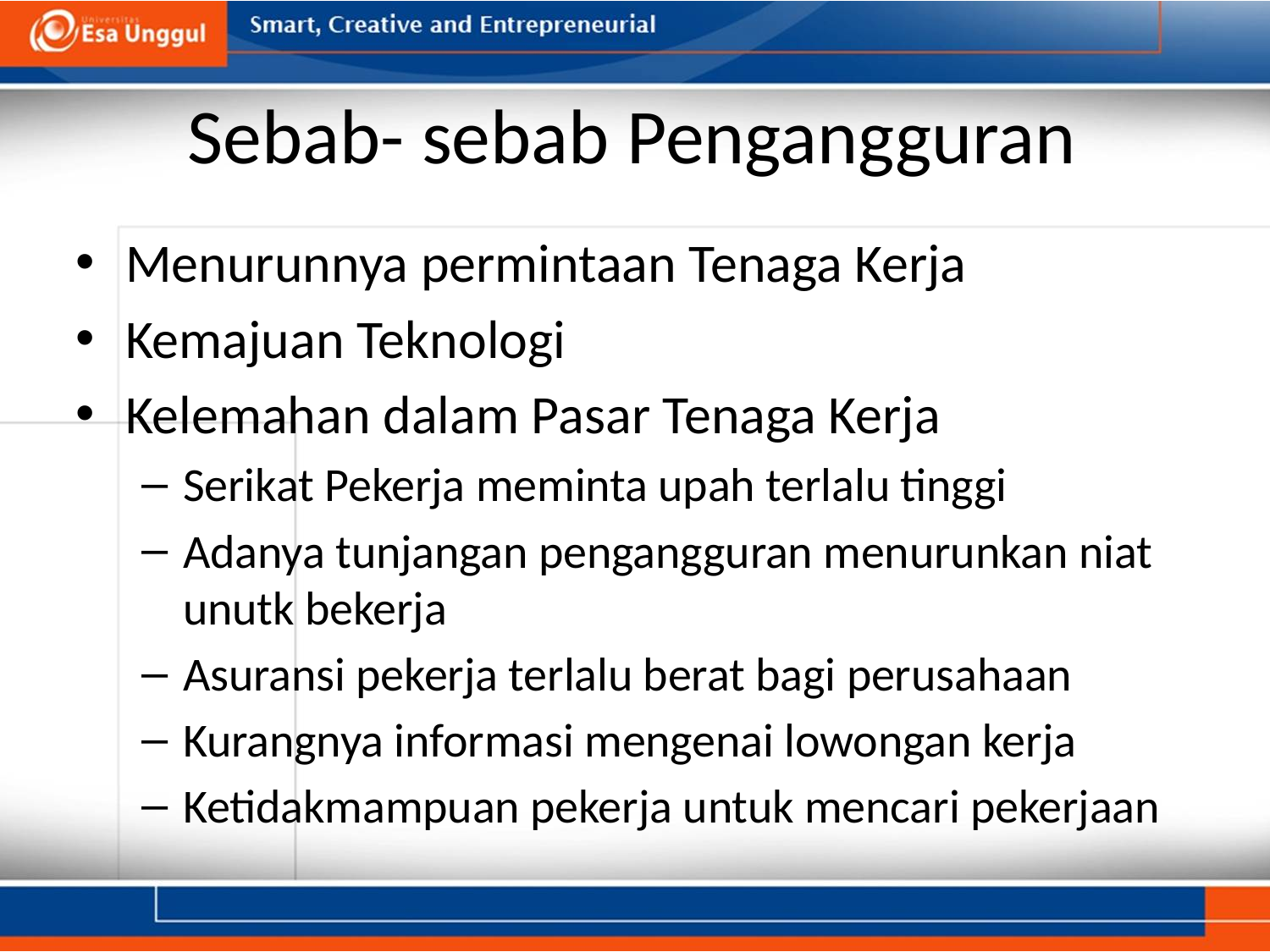

# Sebab- sebab Pengangguran
Menurunnya permintaan Tenaga Kerja
Kemajuan Teknologi
Kelemahan dalam Pasar Tenaga Kerja
Serikat Pekerja meminta upah terlalu tinggi
Adanya tunjangan pengangguran menurunkan niat unutk bekerja
Asuransi pekerja terlalu berat bagi perusahaan
Kurangnya informasi mengenai lowongan kerja
Ketidakmampuan pekerja untuk mencari pekerjaan